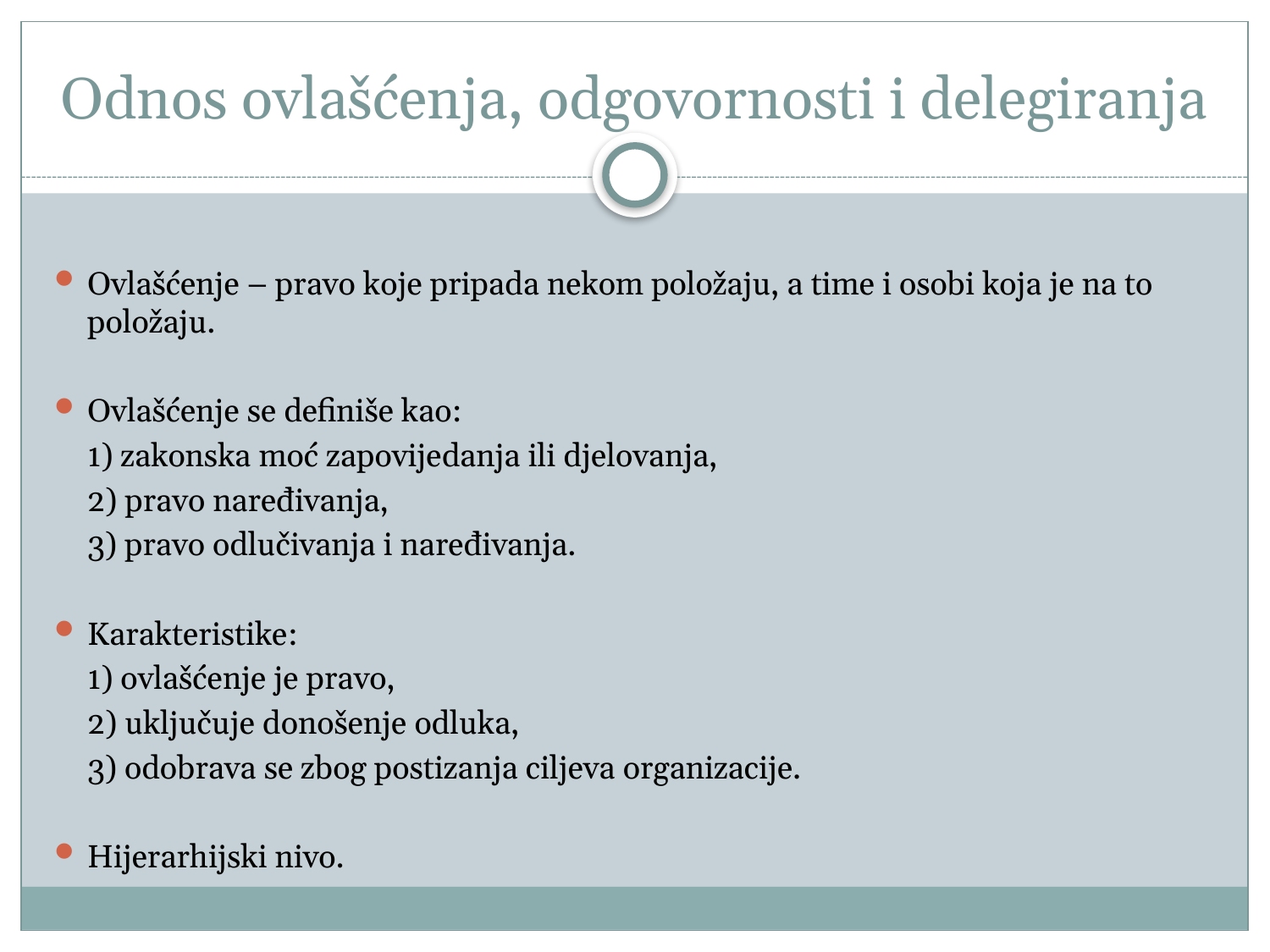

# Odnos ovlašćenja, odgovornosti i delegiranja

Ovlašćenje – pravo koje pripada nekom položaju, a time i osobi koja je na to položaju.

Ovlašćenje se definiše kao:
	1) zakonska moć zapovijedanja ili djelovanja,
	2) pravo naređivanja,
	3) pravo odlučivanja i naređivanja.

Karakteristike:
	1) ovlašćenje je pravo,
	2) uključuje donošenje odluka,
	3) odobrava se zbog postizanja ciljeva organizacije.

Hijerarhijski nivo.